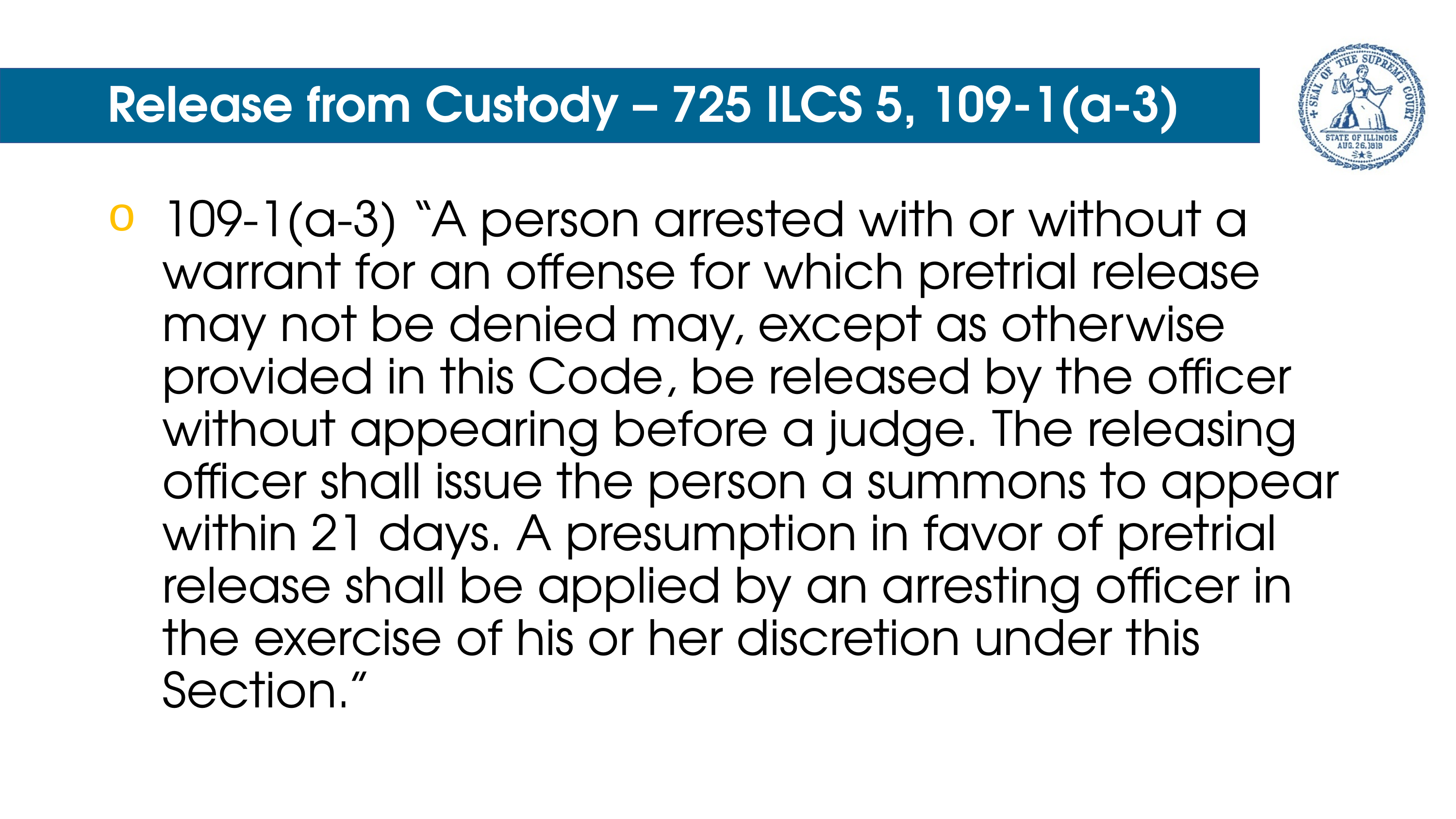

Release from Custody – 725 ILCS 5, 109-1(a-3)
109-1(a-3) “A person arrested with or without a warrant for an offense for which pretrial release may not be denied may, except as otherwise provided in this Code, be released by the officer without appearing before a judge. The releasing officer shall issue the person a summons to appear within 21 days. A presumption in favor of pretrial release shall be applied by an arresting officer in the exercise of his or her discretion under this Section.”